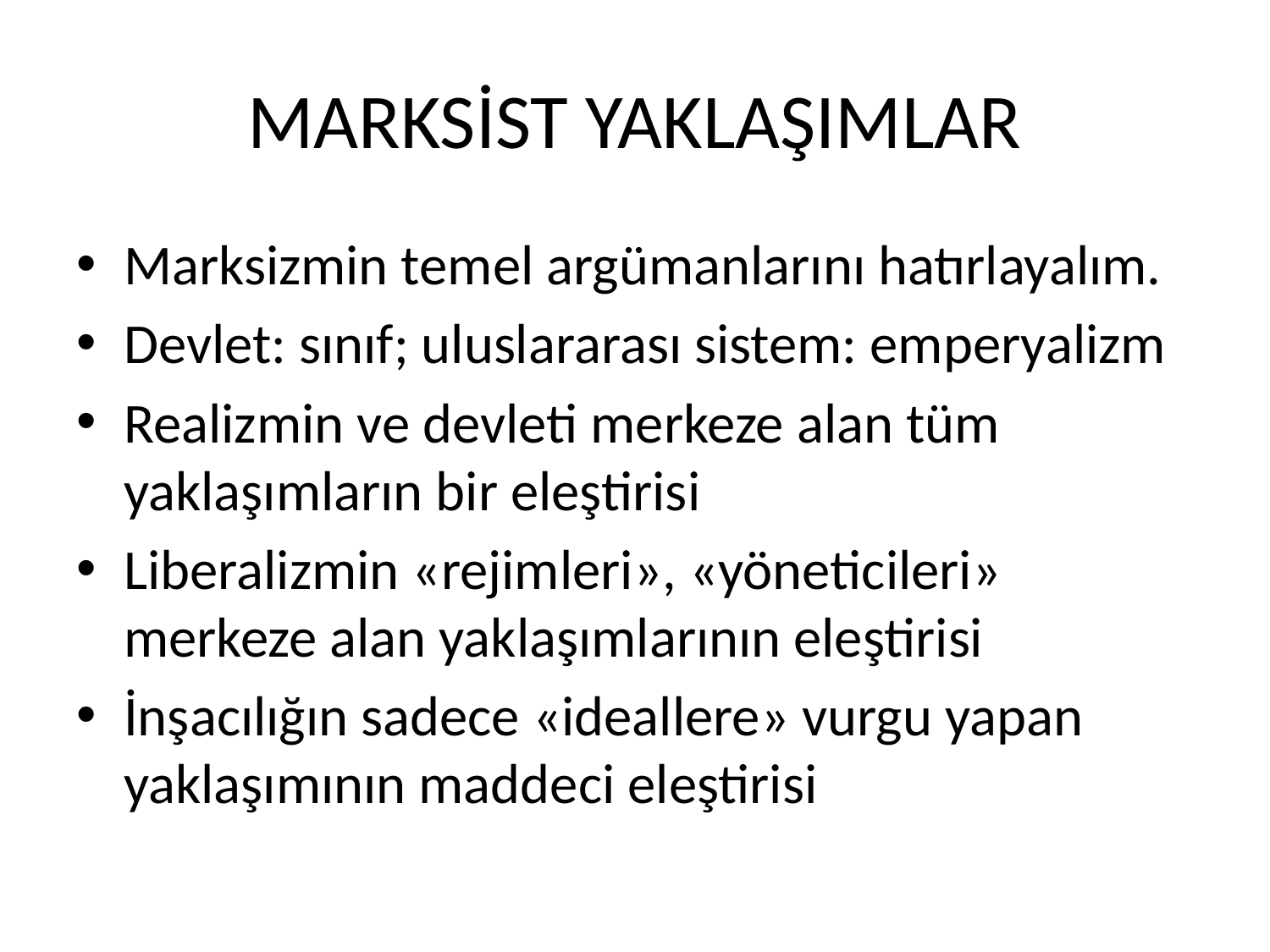

# MARKSİST YAKLAŞIMLAR
Marksizmin temel argümanlarını hatırlayalım.
Devlet: sınıf; uluslararası sistem: emperyalizm
Realizmin ve devleti merkeze alan tüm yaklaşımların bir eleştirisi
Liberalizmin «rejimleri», «yöneticileri» merkeze alan yaklaşımlarının eleştirisi
İnşacılığın sadece «ideallere» vurgu yapan yaklaşımının maddeci eleştirisi